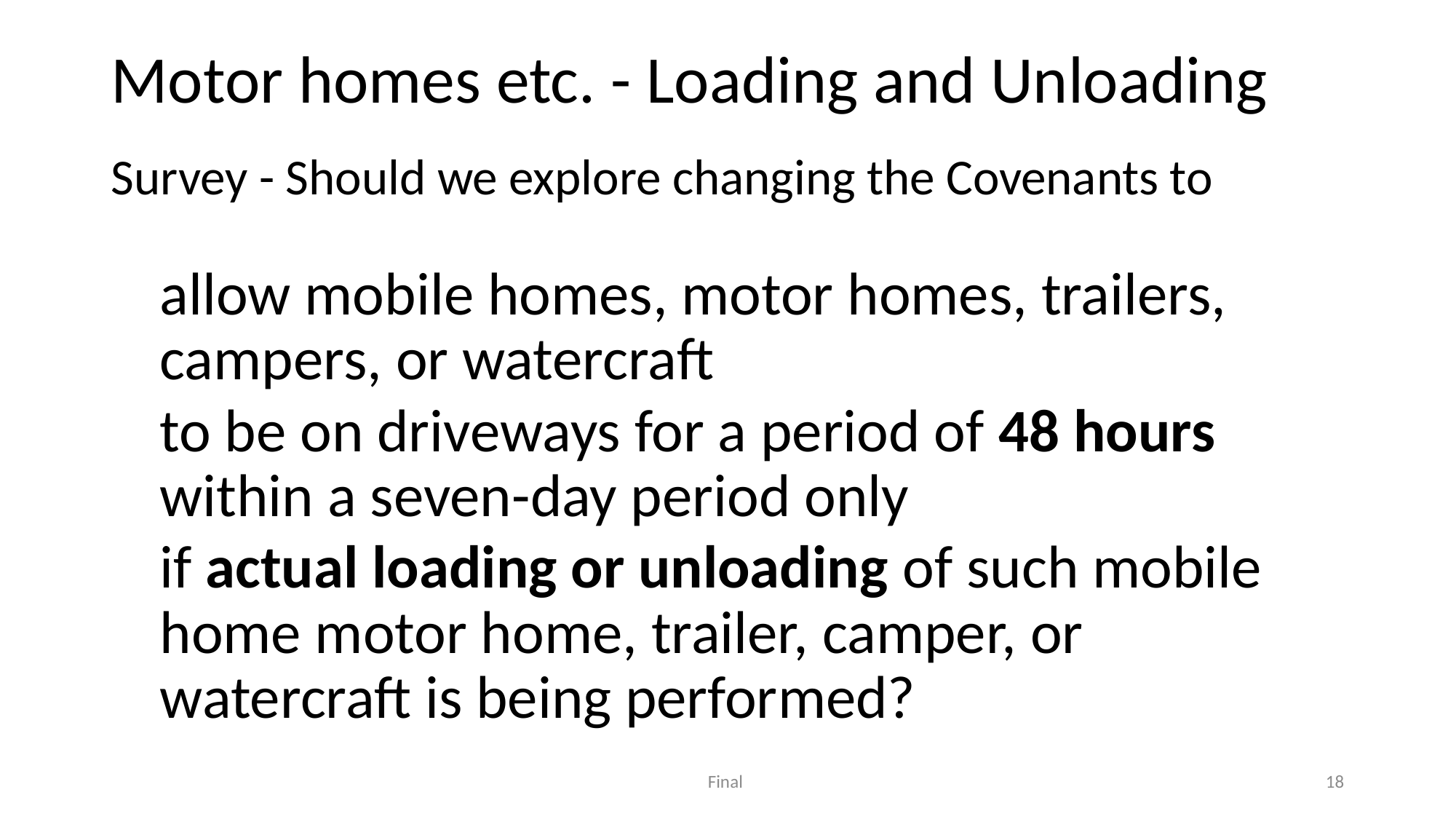

# Motor homes etc. - Loading and Unloading
Survey - Should we explore changing the Covenants to

allow mobile homes, motor homes, trailers, campers, or watercraft
to be on driveways for a period of 48 hours within a seven-day period only
if actual loading or unloading of such mobile home motor home, trailer, camper, or watercraft is being performed?

Final
18